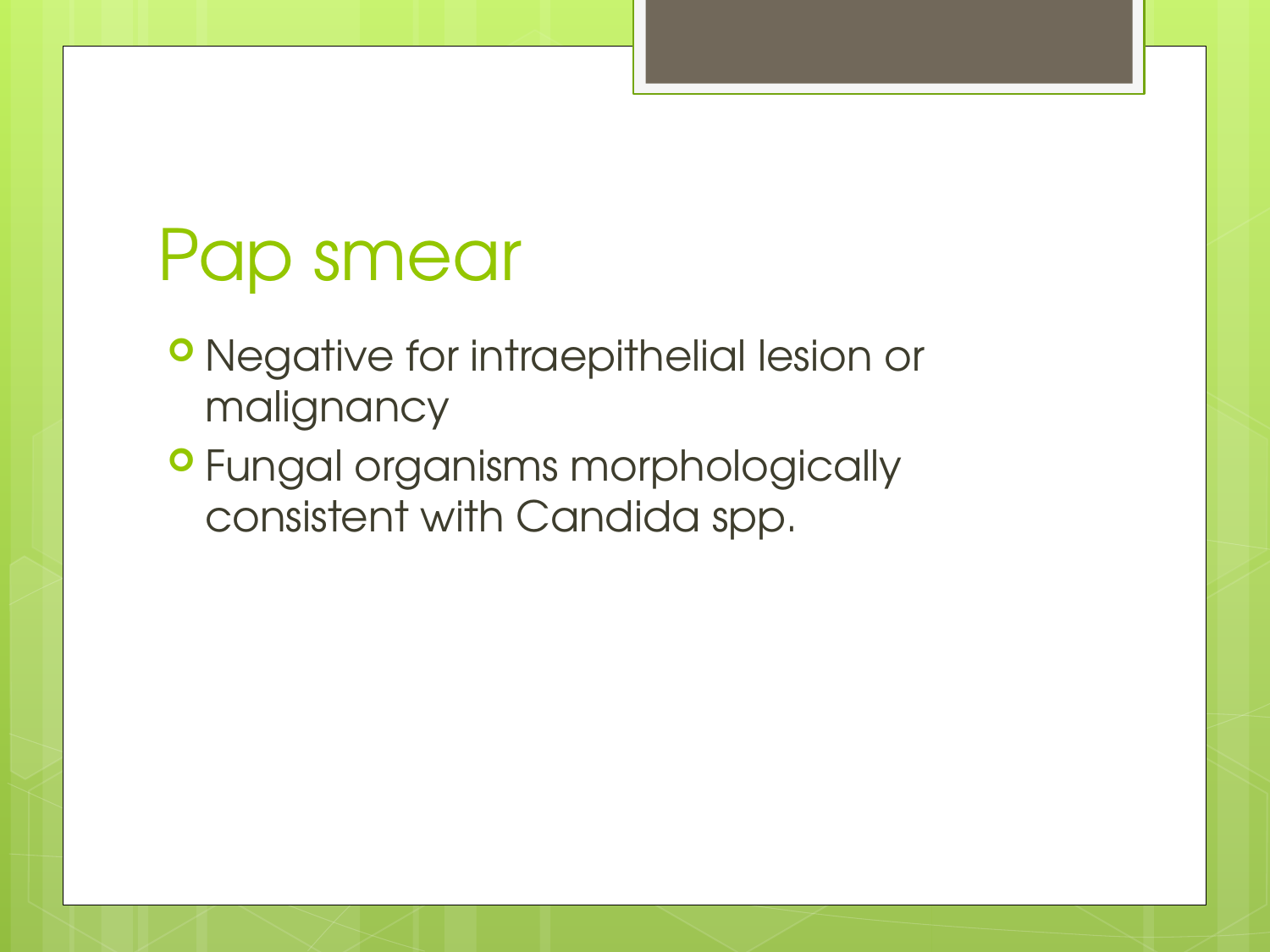

# Pap smear
Negative for intraepithelial lesion or malignancy
Fungal organisms morphologically consistent with Candida spp.